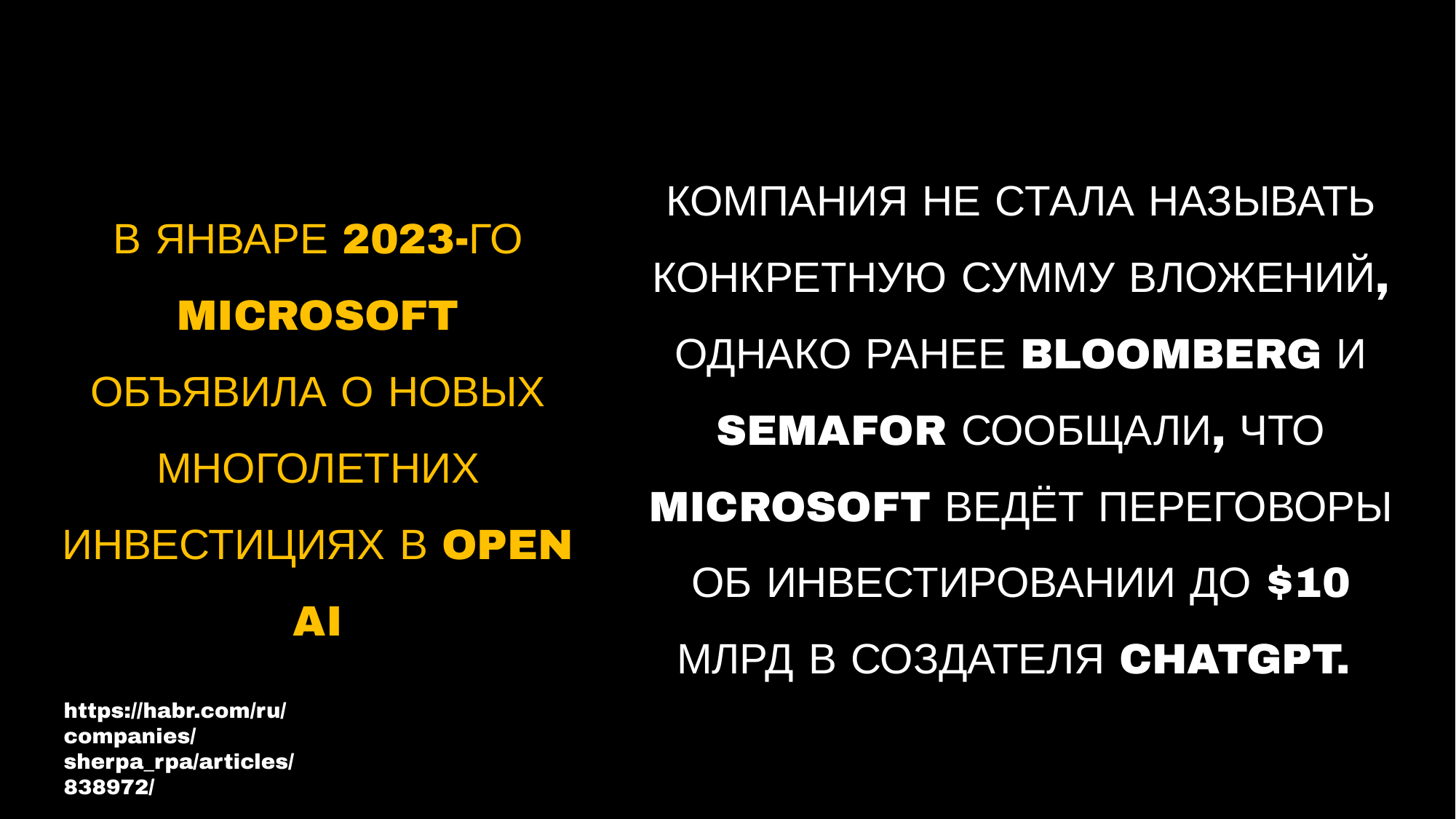

# В ЯНВАРЕ 2023-ГО MICROSOFT ОБЪЯВИЛА О НОВЫХ МНОГОЛЕТНИХ ИНВЕСТИЦИЯХ В OPEN AI
КОМПАНИЯ НЕ СТАЛА НАЗЫВАТЬ КОНКРЕТНУЮ СУММУ ВЛОЖЕНИЙ, ОДНАКО РАНЕЕ BLOOMBERG И SEMAFOR СООБЩАЛИ, ЧТО MICROSOFT ВЕДЁТ ПЕРЕГОВОРЫ ОБ ИНВЕСТИРОВАНИИ ДО $10 МЛРД В СОЗДАТЕЛЯ CHATGPT.
https://habr.com/ru/companies/sherpa_rpa/articles/838972/